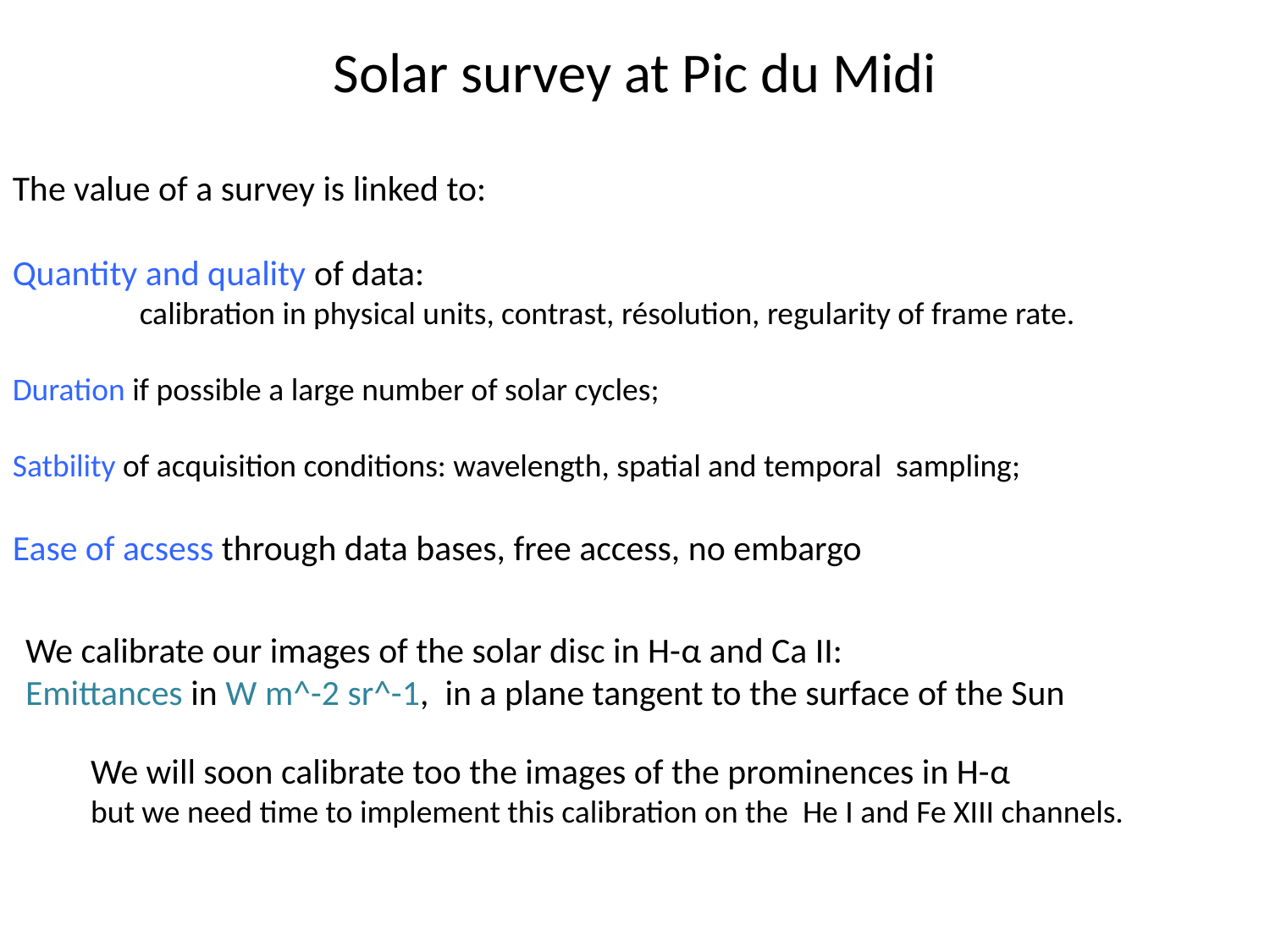

# Solar survey at Pic du Midi
The value of a survey is linked to:

Quantity and quality of data:
	calibration in physical units, contrast, résolution, regularity of frame rate.

Duration if possible a large number of solar cycles;

Satbility of acquisition conditions: wavelength, spatial and temporal  sampling;

Ease of acsess through data bases, free access, no embargo
We calibrate our images of the solar disc in H-α and Ca II:
Emittances in W m^-2 sr^-1,  in a plane tangent to the surface of the Sun
We will soon calibrate too the images of the prominences in H-α
but we need time to implement this calibration on the  He I and Fe XIII channels.